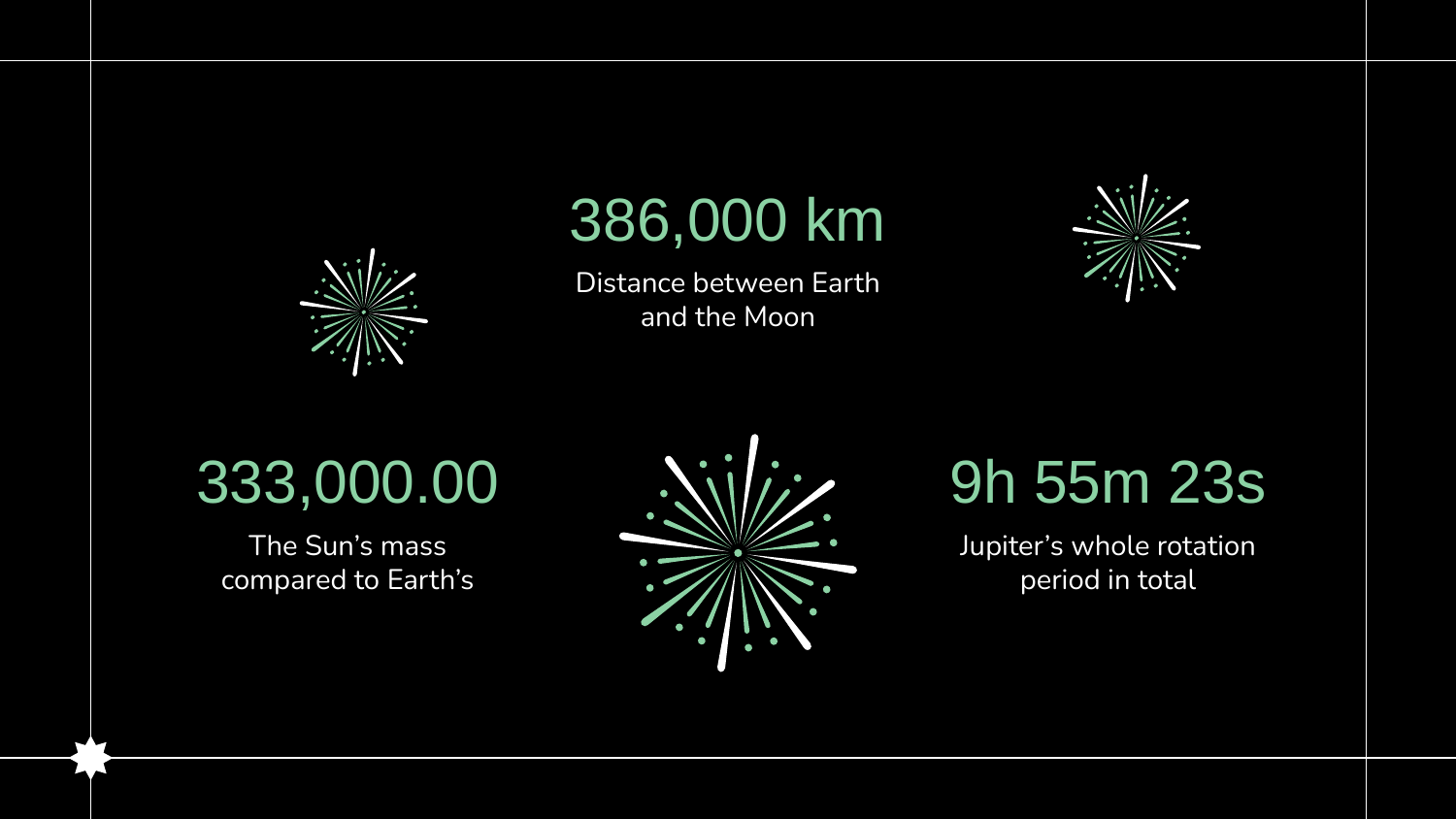

# 386,000 km

Distance between Earth and the Moon
333,000.00
9h 55m 23s

The Sun’s mass compared to Earth’s
Jupiter’s whole rotation period in total